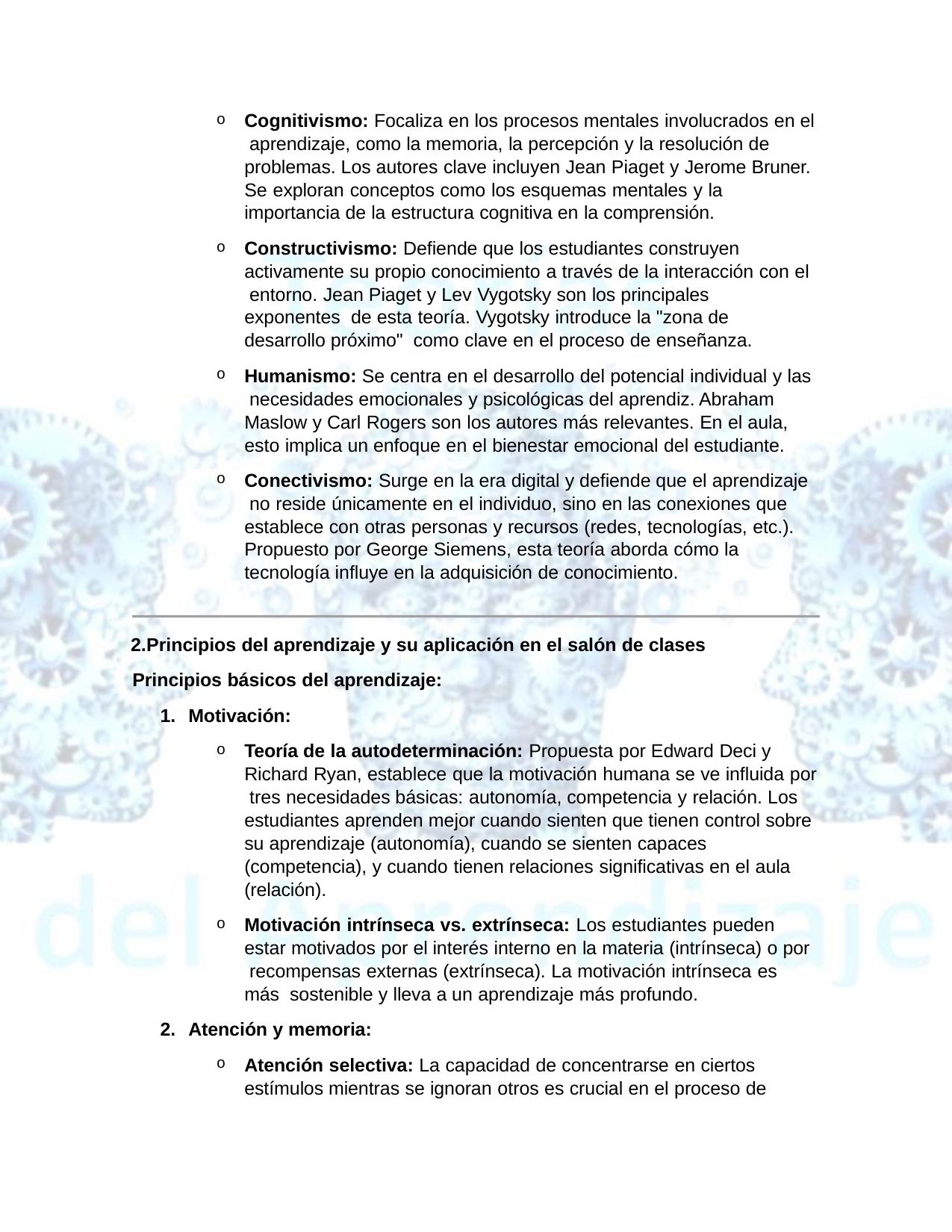

Cognitivismo: Focaliza en los procesos mentales involucrados en el  aprendizaje, como la memoria, la percepción y la resolución de  problemas. Los autores clave incluyen Jean Piaget y Jerome Bruner.  Se exploran conceptos como los esquemas mentales y la  importancia de la estructura cognitiva en la comprensión.
Constructivismo: Defiende que los estudiantes construyen  activamente su propio conocimiento a través de la interacción con el  entorno. Jean Piaget y Lev Vygotsky son los principales exponentes  de esta teoría. Vygotsky introduce la "zona de desarrollo próximo"  como clave en el proceso de enseñanza.
Humanismo: Se centra en el desarrollo del potencial individual y las  necesidades emocionales y psicológicas del aprendiz. Abraham  Maslow y Carl Rogers son los autores más relevantes. En el aula,  esto implica un enfoque en el bienestar emocional del estudiante.
Conectivismo: Surge en la era digital y defiende que el aprendizaje  no reside únicamente en el individuo, sino en las conexiones que  establece con otras personas y recursos (redes, tecnologías, etc.).  Propuesto por George Siemens, esta teoría aborda cómo la  tecnología influye en la adquisición de conocimiento.

Principios del aprendizaje y su aplicación en el salón de clases  Principios básicos del aprendizaje:
Motivación:
Teoría de la autodeterminación: Propuesta por Edward Deci y  Richard Ryan, establece que la motivación humana se ve influida por  tres necesidades básicas: autonomía, competencia y relación. Los  estudiantes aprenden mejor cuando sienten que tienen control sobre  su aprendizaje (autonomía), cuando se sienten capaces  (competencia), y cuando tienen relaciones significativas en el aula  (relación).
Motivación intrínseca vs. extrínseca: Los estudiantes pueden  estar motivados por el interés interno en la materia (intrínseca) o por  recompensas externas (extrínseca). La motivación intrínseca es más  sostenible y lleva a un aprendizaje más profundo.
Atención y memoria:
Atención selectiva: La capacidad de concentrarse en ciertos  estímulos mientras se ignoran otros es crucial en el proceso de